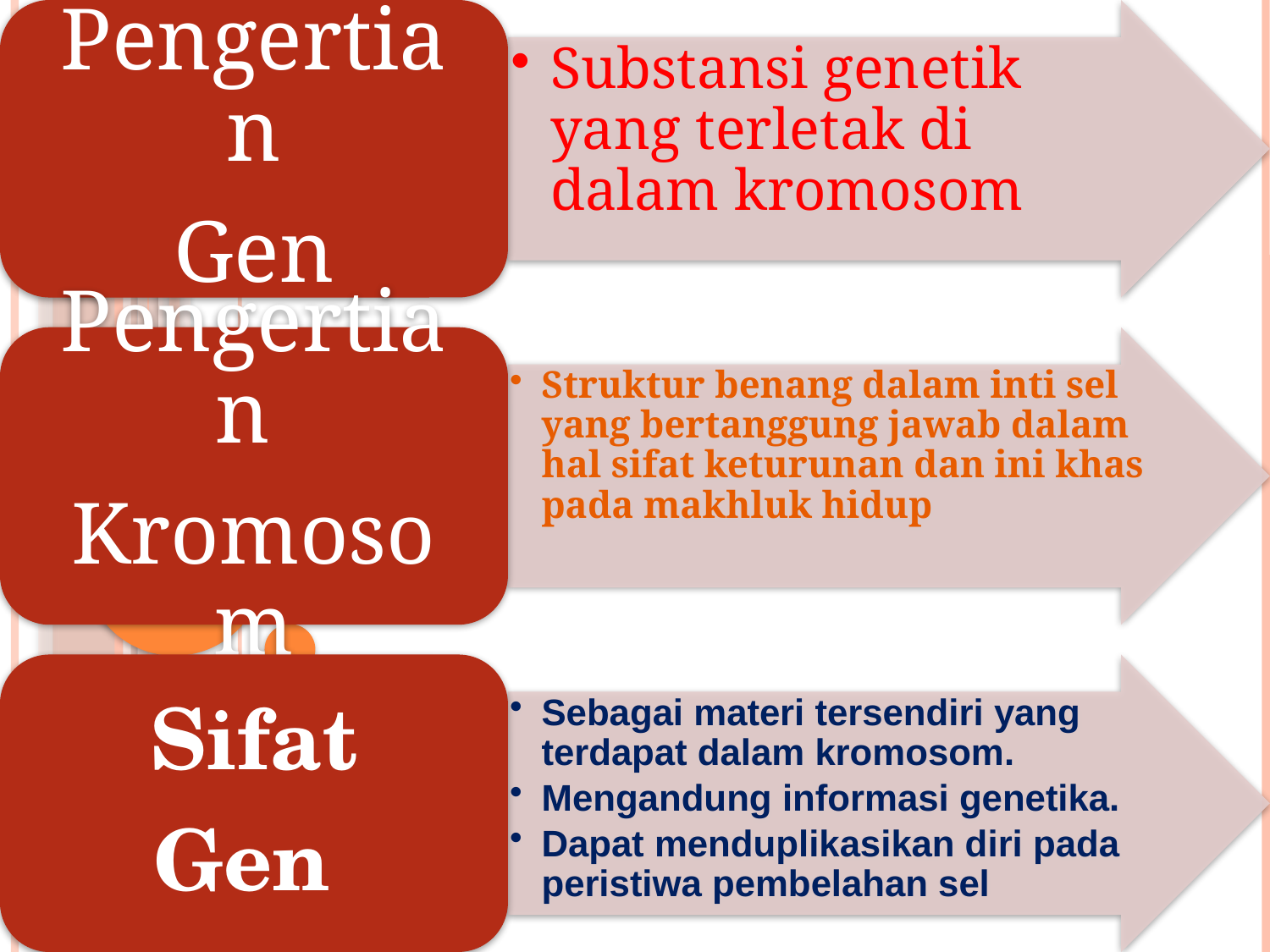

Substansi genetik yang terletak di dalam kromosom

Pengertian
Gen
Struktur benang dalam inti sel yang bertanggung jawab dalam hal sifat keturunan dan ini khas pada makhluk hidup
Pengertian
Kromosom
Sebagai materi tersendiri yang terdapat dalam kromosom.
Mengandung informasi genetika.
Dapat menduplikasikan diri pada peristiwa pembelahan sel
Sifat
Gen